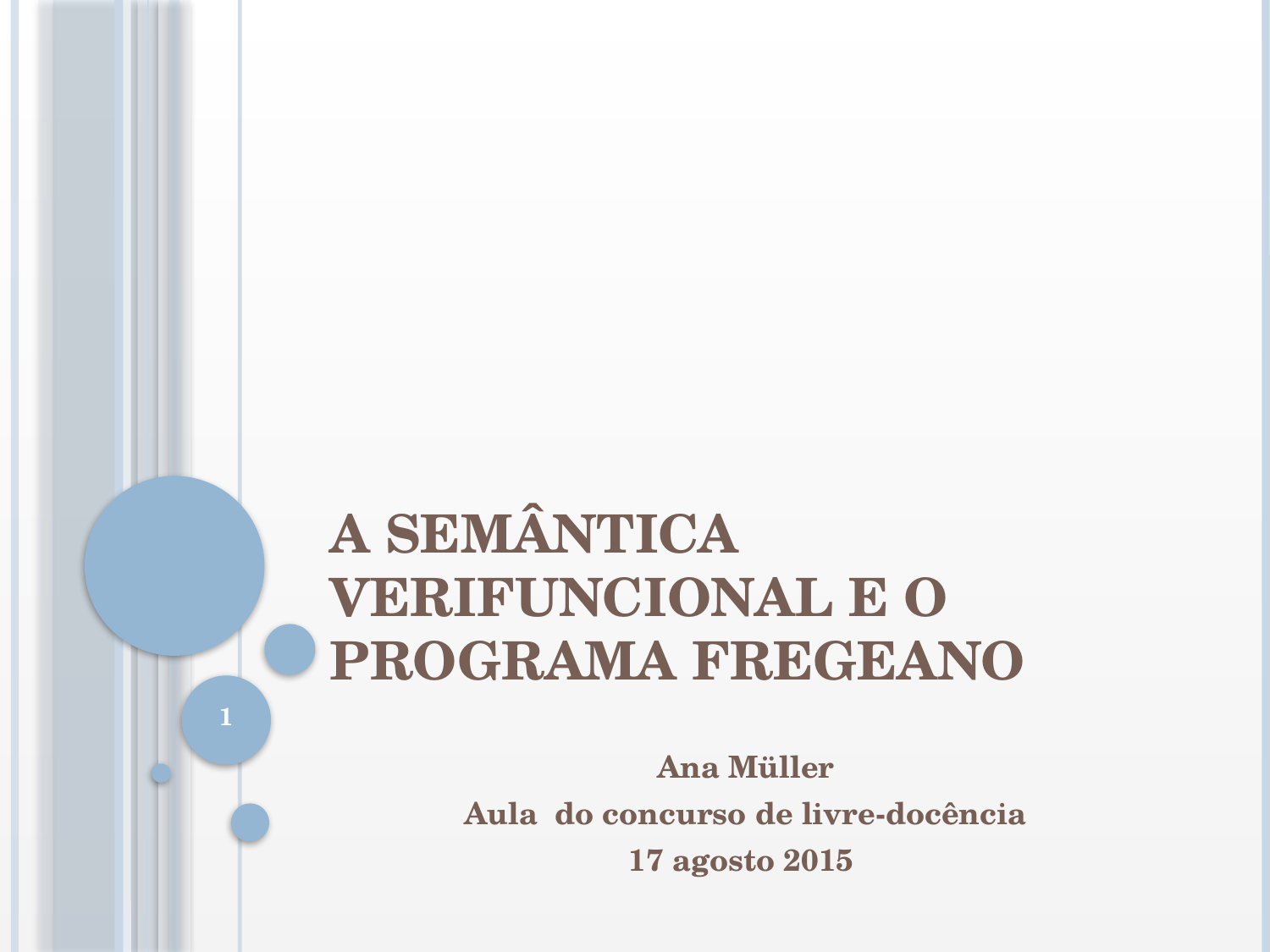

# A semântica verifuncional e o programa fregeano
1

Ana Müller
Aula  do concurso de livre-docência
17 agosto 2015